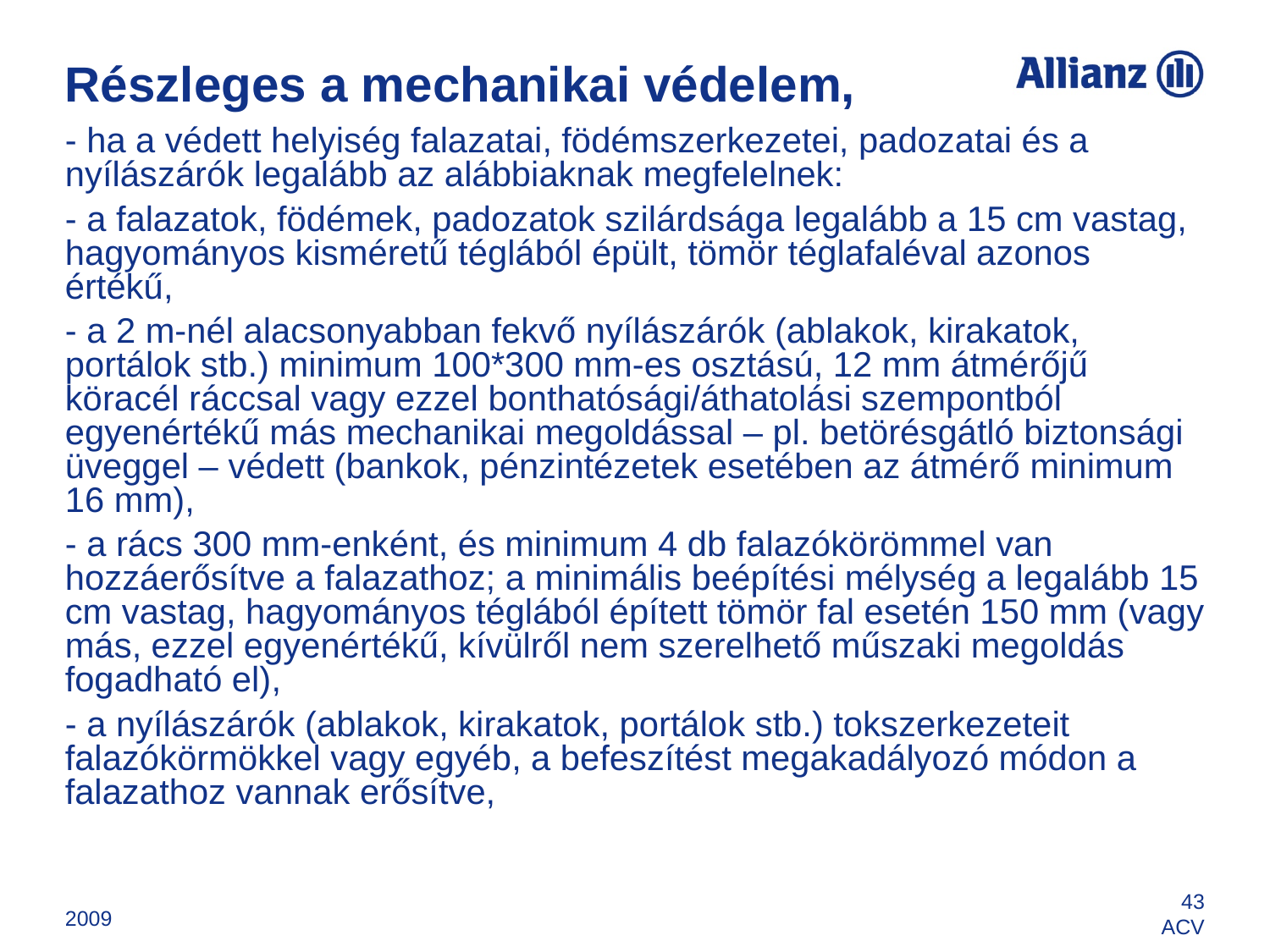

Részleges a mechanikai védelem,
- ha a védett helyiség falazatai, födémszerkezetei, padozatai és a nyílászárók legalább az alábbiaknak megfelelnek:
- a falazatok, födémek, padozatok szilárdsága legalább a 15 cm vastag, hagyományos kisméretű téglából épült, tömör téglafaléval azonos értékű,
- a 2 m-nél alacsonyabban fekvő nyílászárók (ablakok, kirakatok, portálok stb.) minimum 100*300 mm-es osztású, 12 mm átmérőjű köracél ráccsal vagy ezzel bonthatósági/áthatolási szempontból egyenértékű más mechanikai megoldással – pl. betörésgátló biztonsági üveggel – védett (bankok, pénzintézetek esetében az átmérő minimum 16 mm),
- a rács 300 mm-enként, és minimum 4 db falazókörömmel van hozzáerősítve a falazathoz; a minimális beépítési mélység a legalább 15 cm vastag, hagyományos téglából épített tömör fal esetén 150 mm (vagy más, ezzel egyenértékű, kívülről nem szerelhető műszaki megoldás fogadható el),
- a nyílászárók (ablakok, kirakatok, portálok stb.) tokszerkezeteit falazókörmökkel vagy egyéb, a befeszítést megakadályozó módon a falazathoz vannak erősítve,

2009
43
ACV